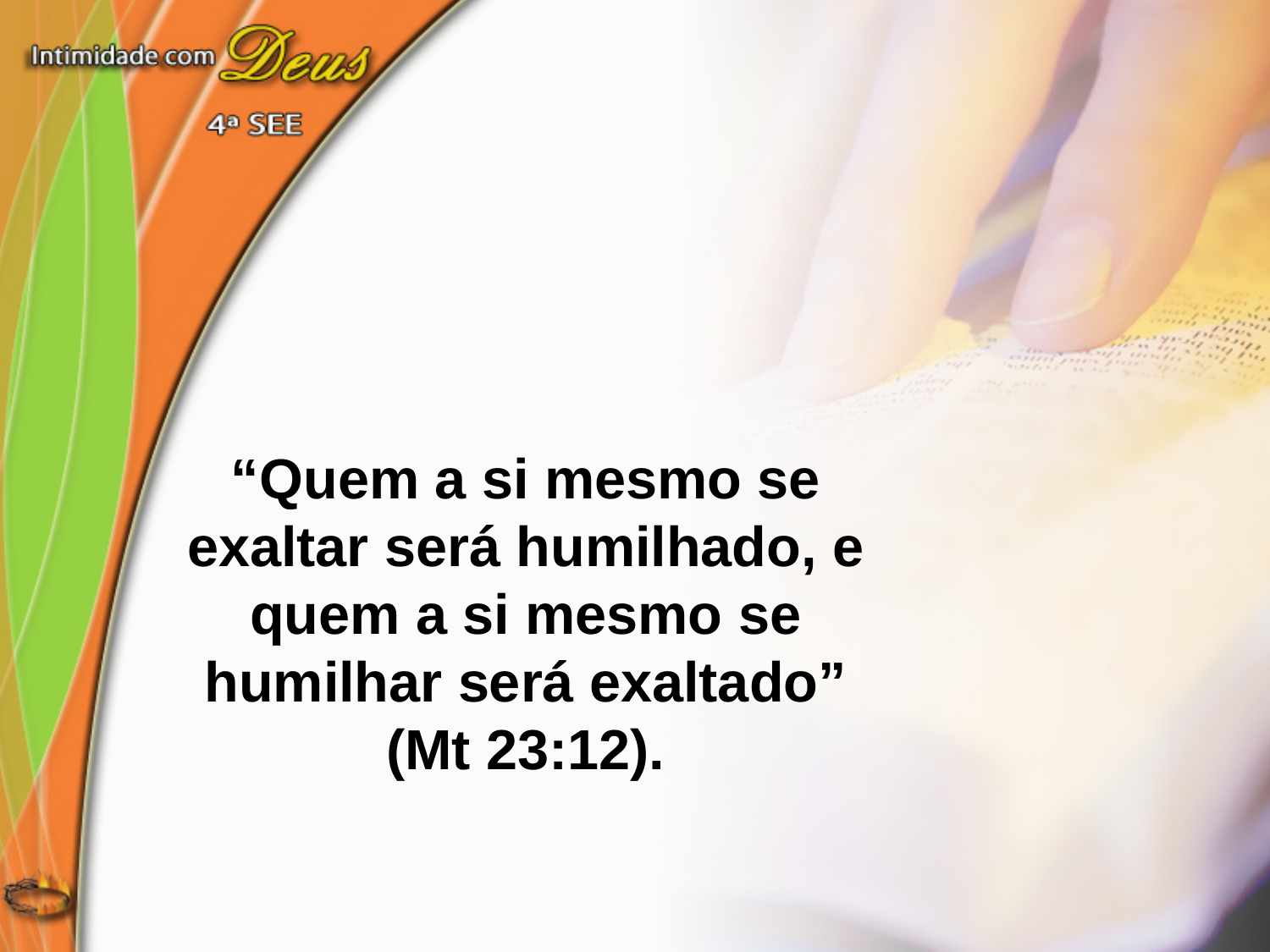

“Quem a si mesmo se exaltar será humilhado, e quem a si mesmo se humilhar será exaltado”
(Mt 23:12).